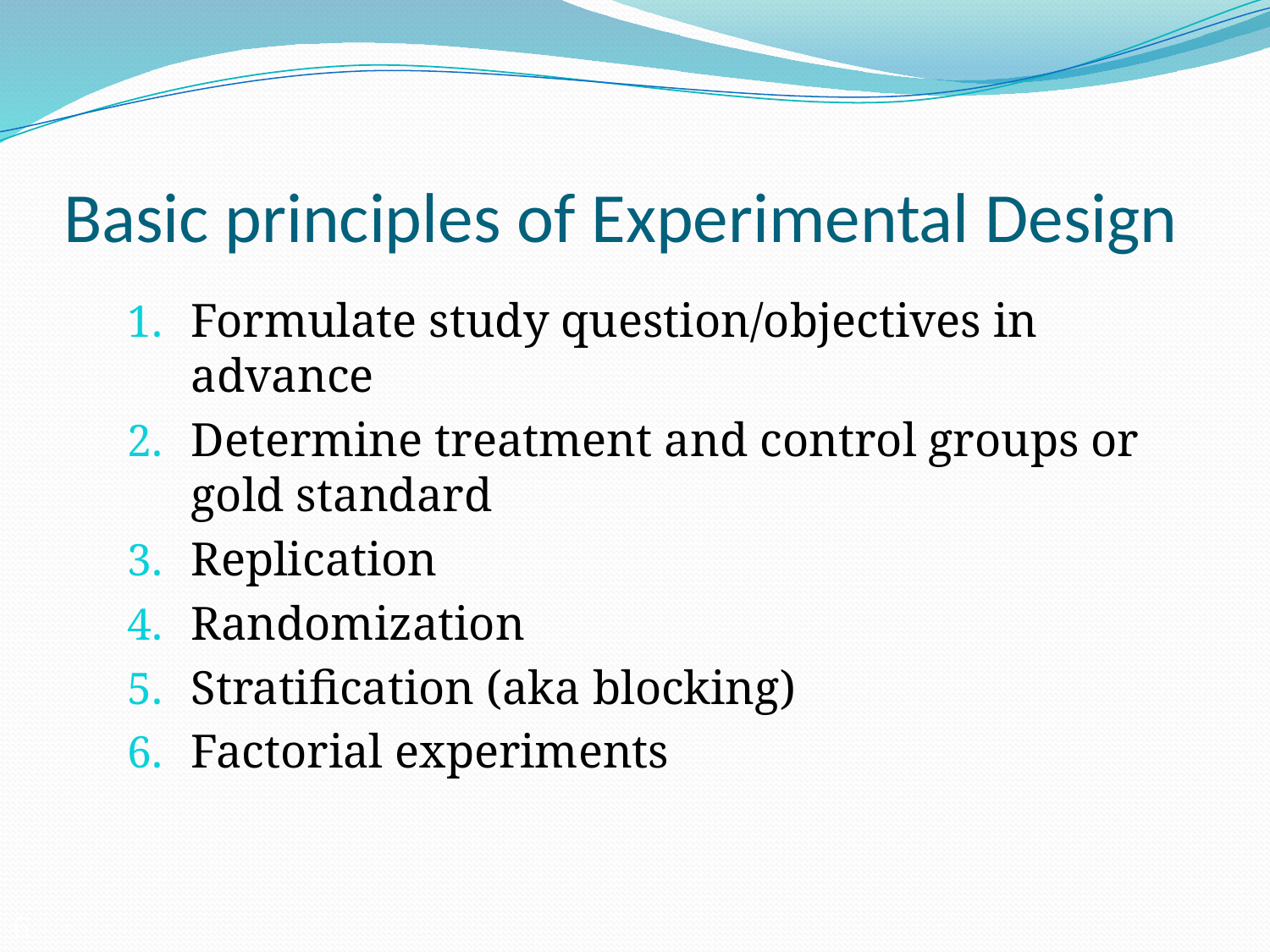

# Basic principles of Experimental Design
Formulate study question/objectives in advance
Determine treatment and control groups or gold standard
Replication
Randomization
Stratification (aka blocking)
Factorial experiments
6